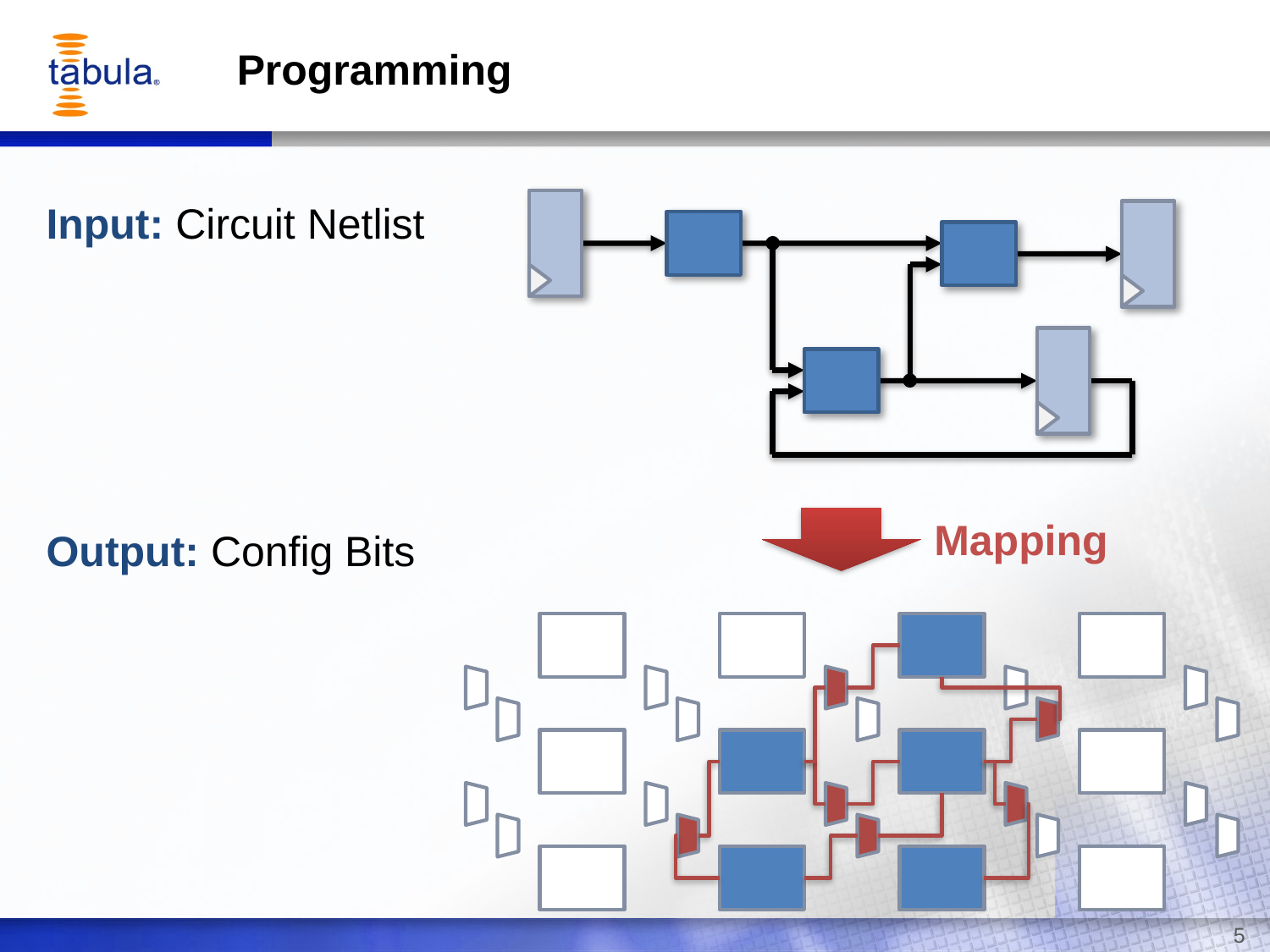

# Programming
Input: Circuit Netlist

Mapping

Output: Config Bits

5